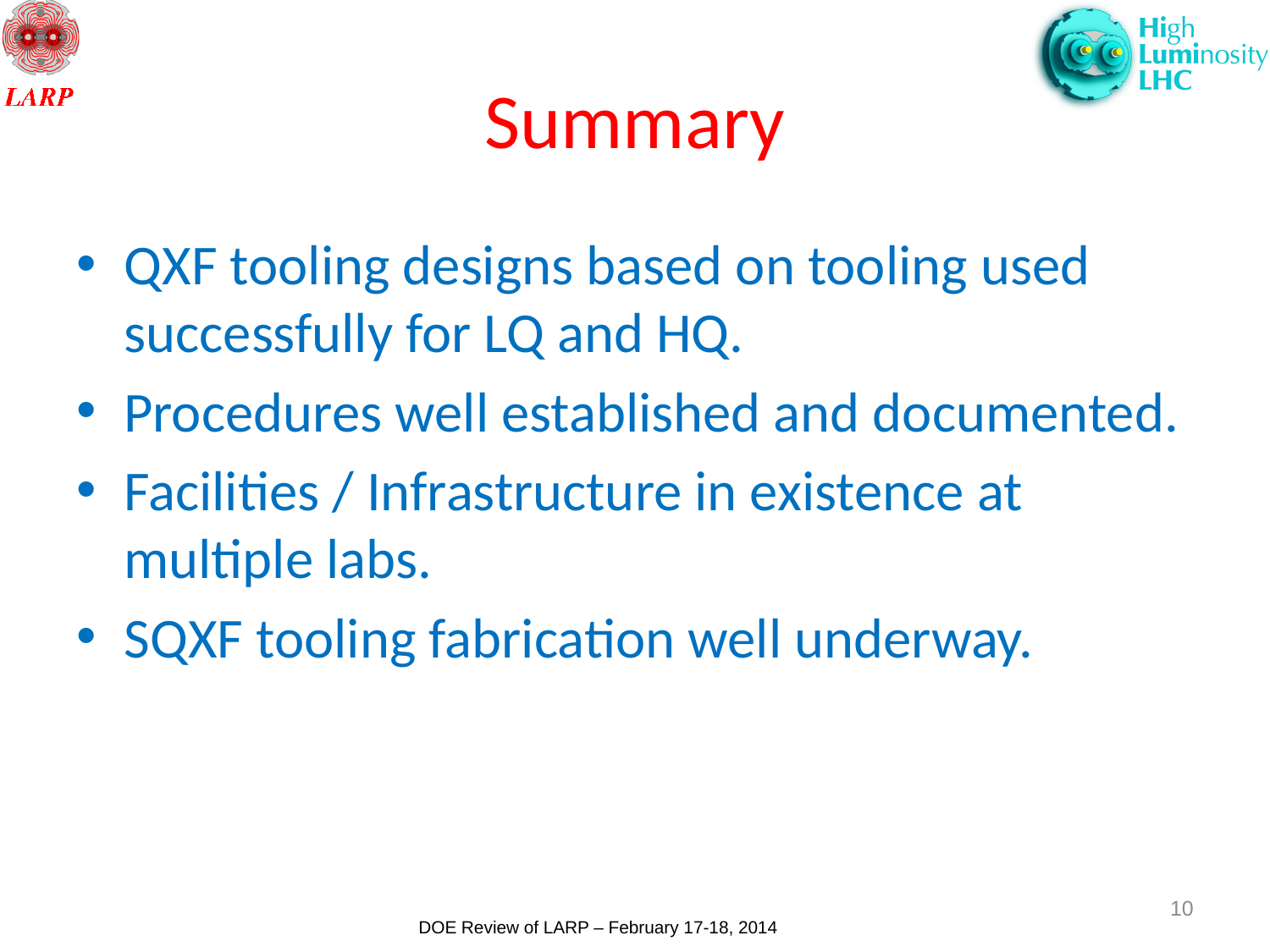

# Summary
QXF tooling designs based on tooling used successfully for LQ and HQ.
Procedures well established and documented.
Facilities / Infrastructure in existence at multiple labs.
SQXF tooling fabrication well underway.
10